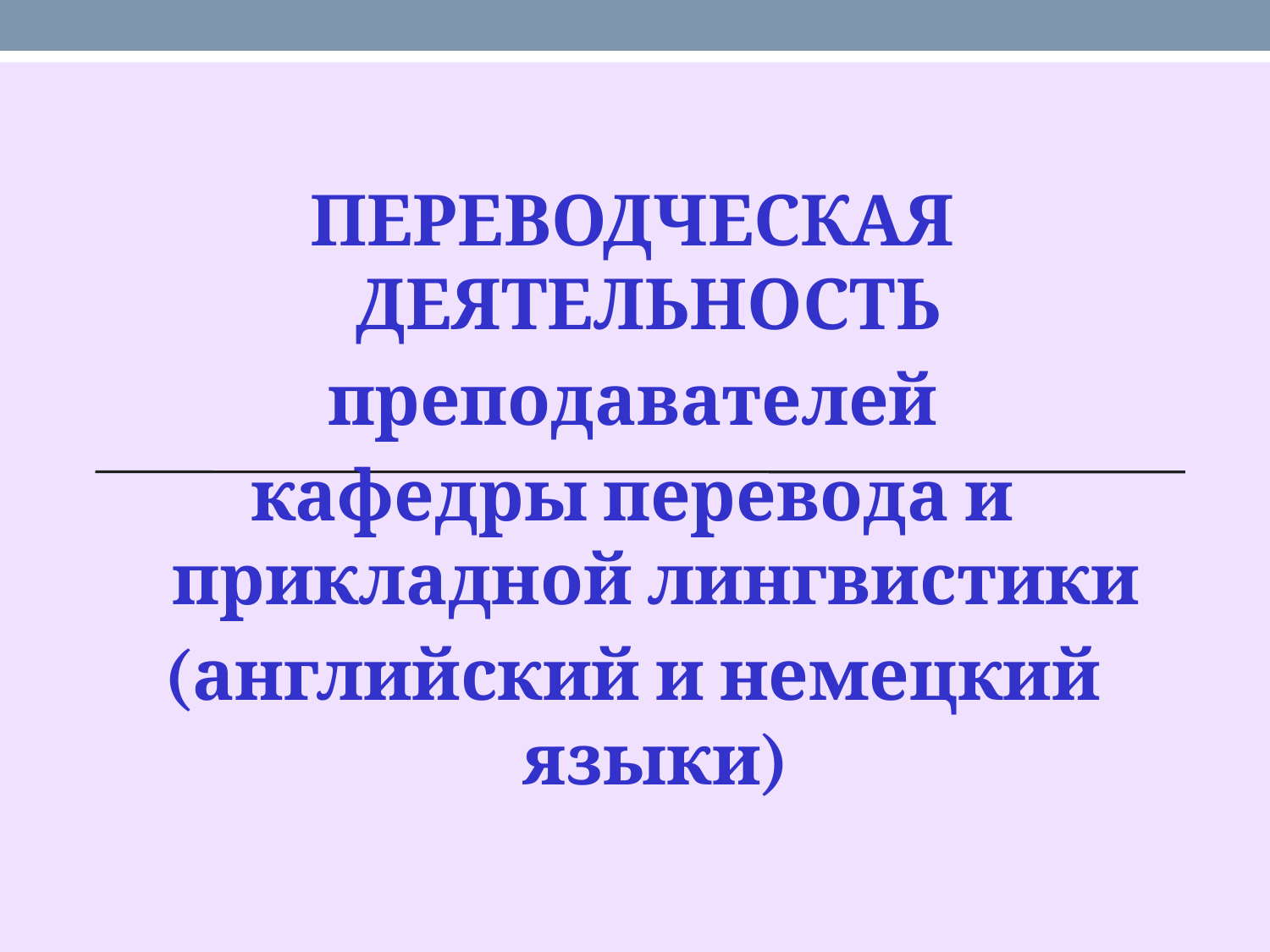

ПЕРЕВОДЧЕСКАЯ ДЕЯТЕЛЬНОСТЬ
преподавателей
кафедры перевода и прикладной лингвистики
(английский и немецкий языки)